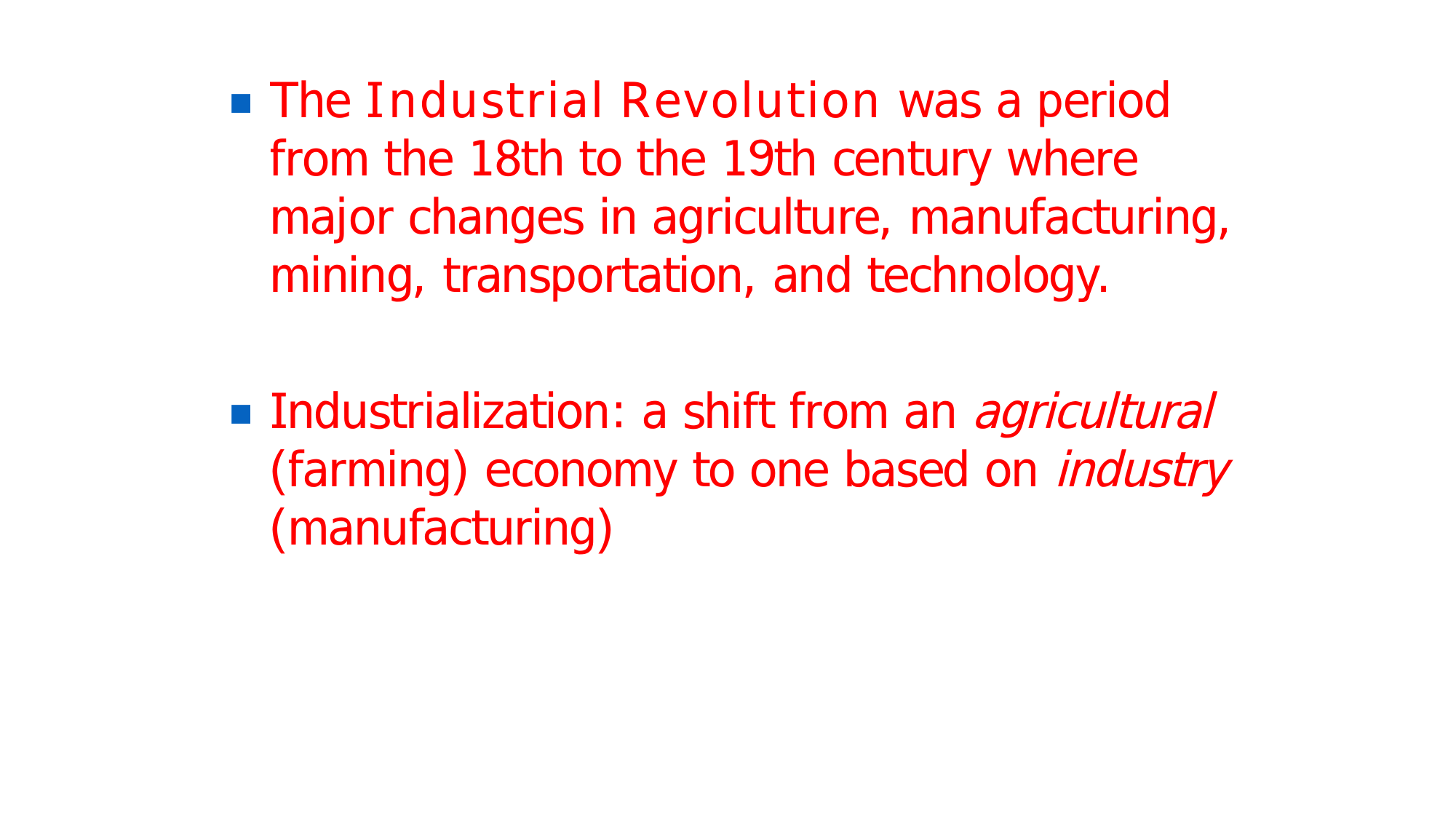

The Industrial Revolution was a period from the 18th to the 19th century where major changes in agriculture, manufacturing, mining, transportation, and technology.

Industrialization: a shift from an agricultural (farming) economy to one based on industry (manufacturing)